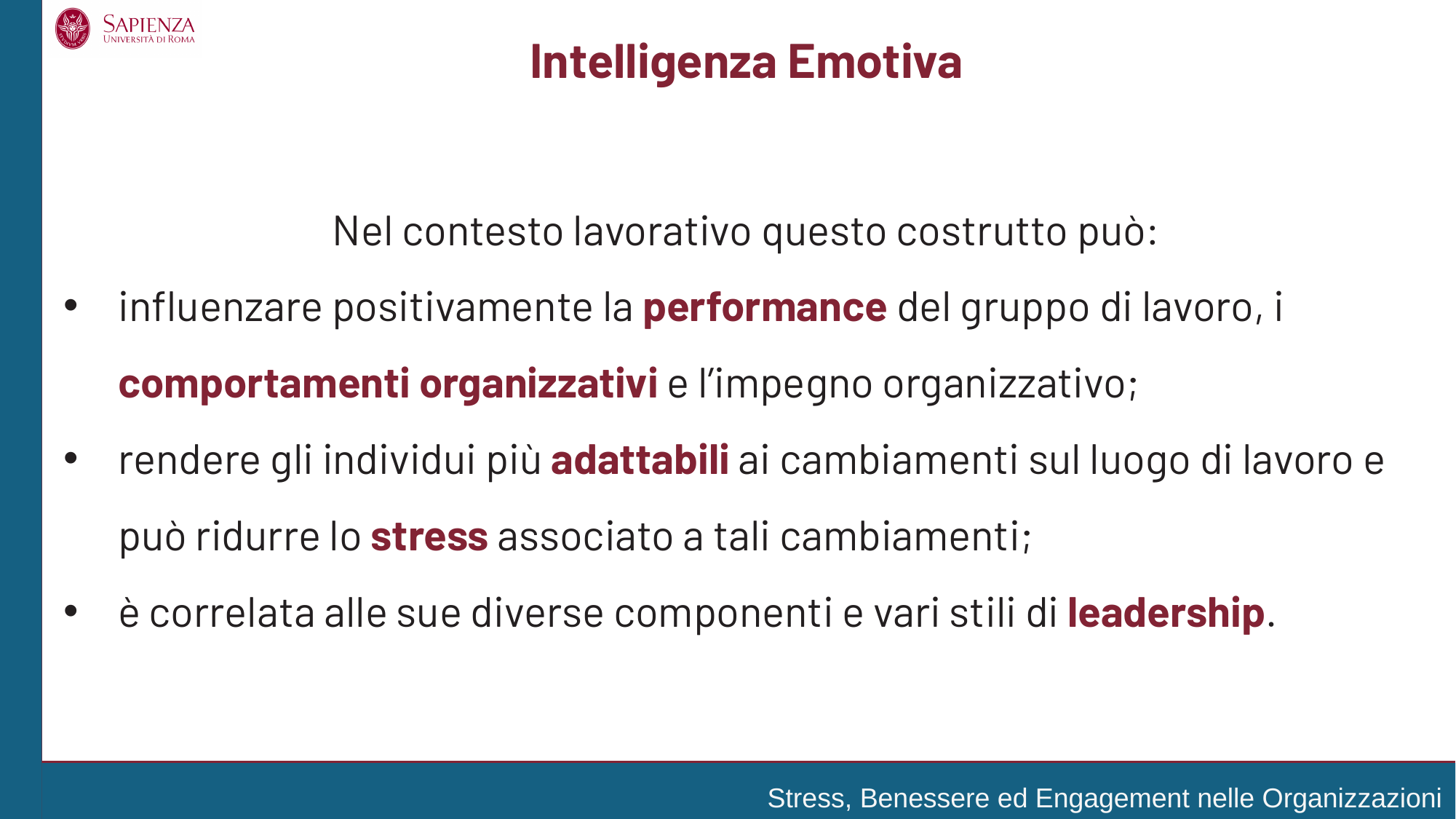

Intelligenza Emotiva
Nel contesto lavorativo questo costrutto può:
influenzare positivamente la performance del gruppo di lavoro, i comportamenti organizzativi e l’impegno organizzativo;
rendere gli individui più adattabili ai cambiamenti sul luogo di lavoro e può ridurre lo stress associato a tali cambiamenti;
è correlata alle sue diverse componenti e vari stili di leadership.